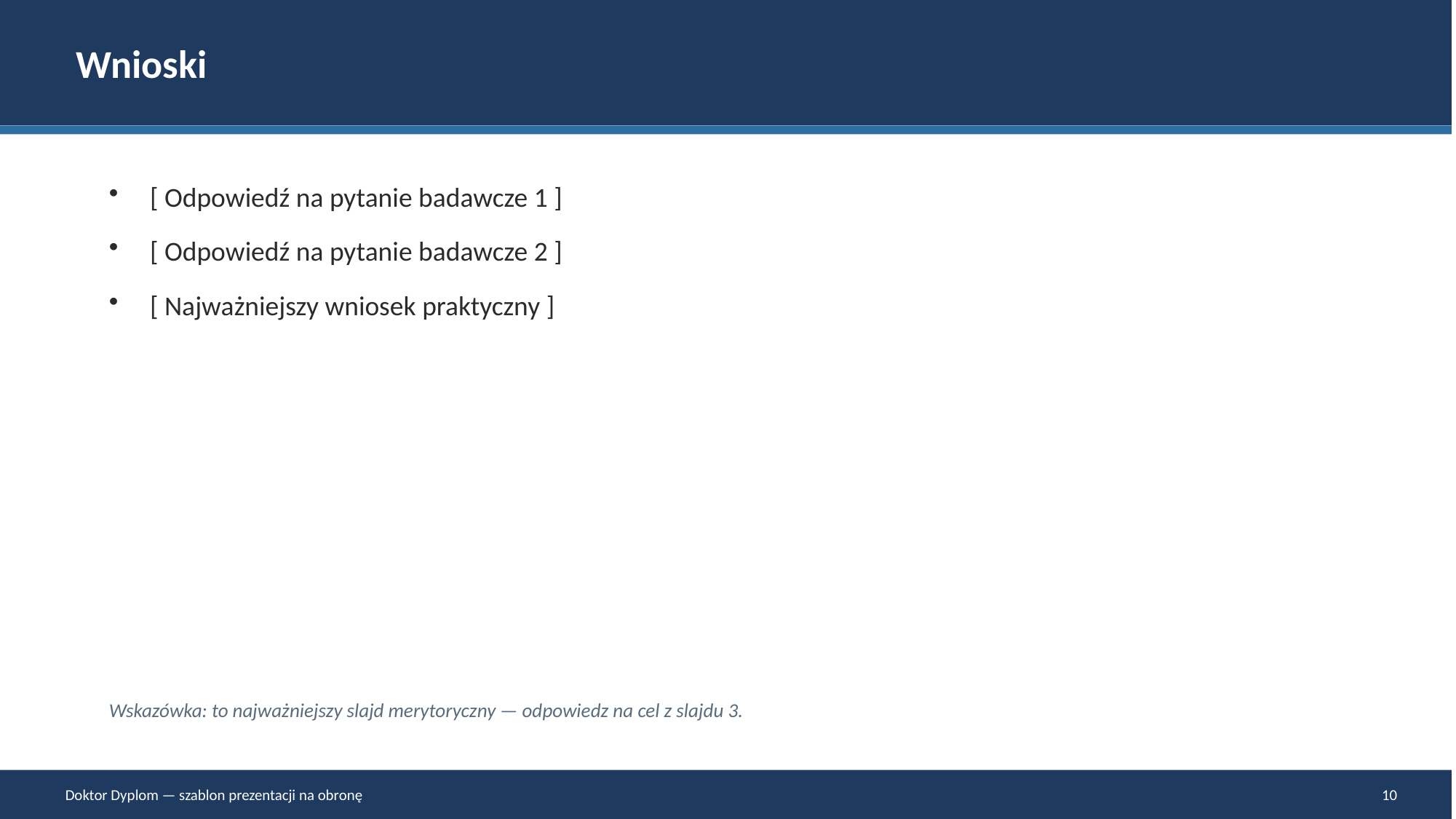

Wnioski

[ Odpowiedź na pytanie badawcze 1 ]
[ Odpowiedź na pytanie badawcze 2 ]
[ Najważniejszy wniosek praktyczny ]
Wskazówka: to najważniejszy slajd merytoryczny — odpowiedz na cel z slajdu 3.

Doktor Dyplom — szablon prezentacji na obronę
10